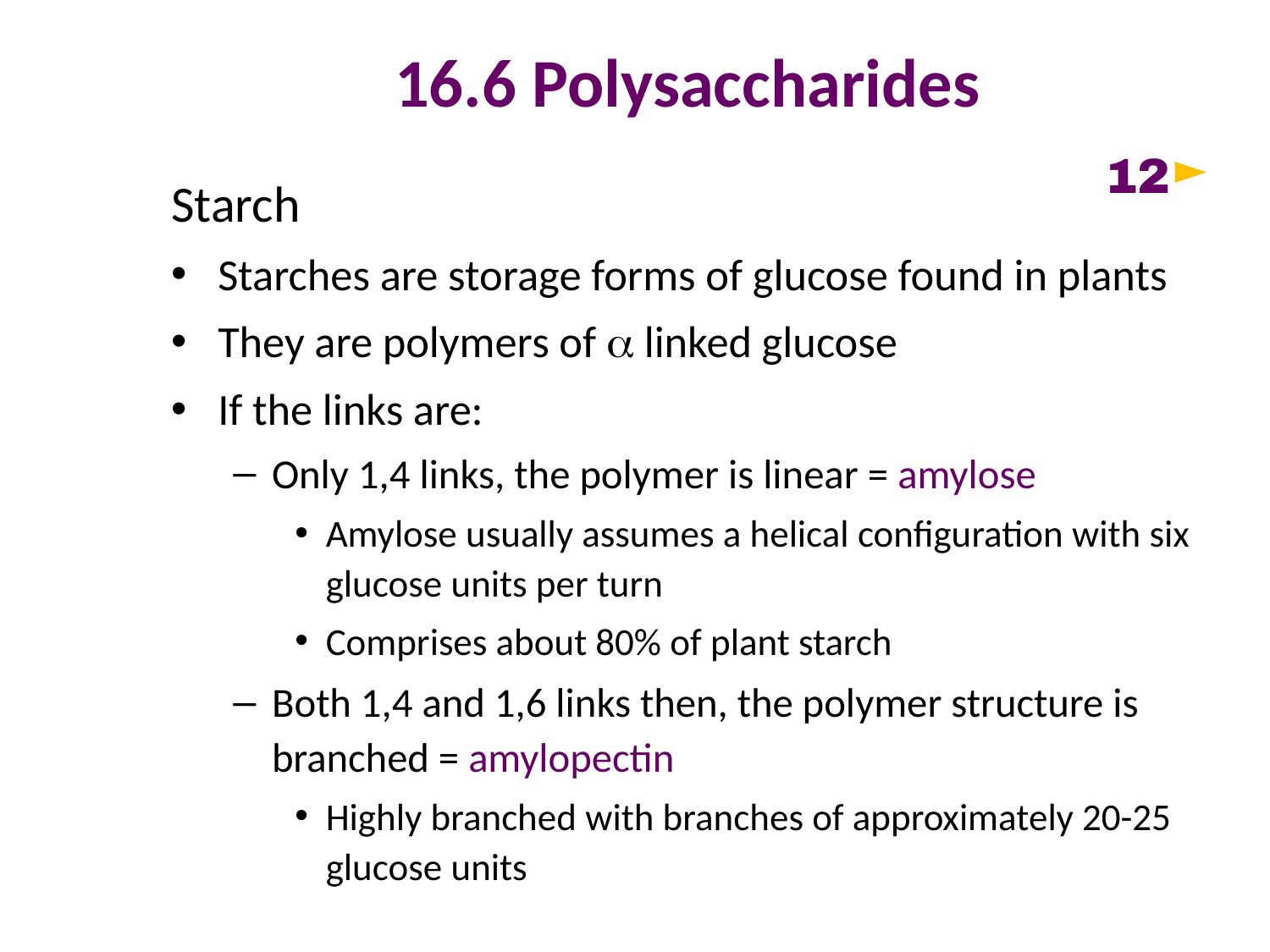

# 16.6 Polysaccharides
12

Starch
Starches are storage forms of glucose found in plants
They are polymers of α linked glucose
If the links are:
Only 1,4 links, the polymer is linear = amylose
Amylose usually assumes a helical configuration with six glucose units per turn
Comprises about 80% of plant starch
Both 1,4 and 1,6 links then, the polymer structure is branched = amylopectin
Highly branched with branches of approximately 20-25 glucose units